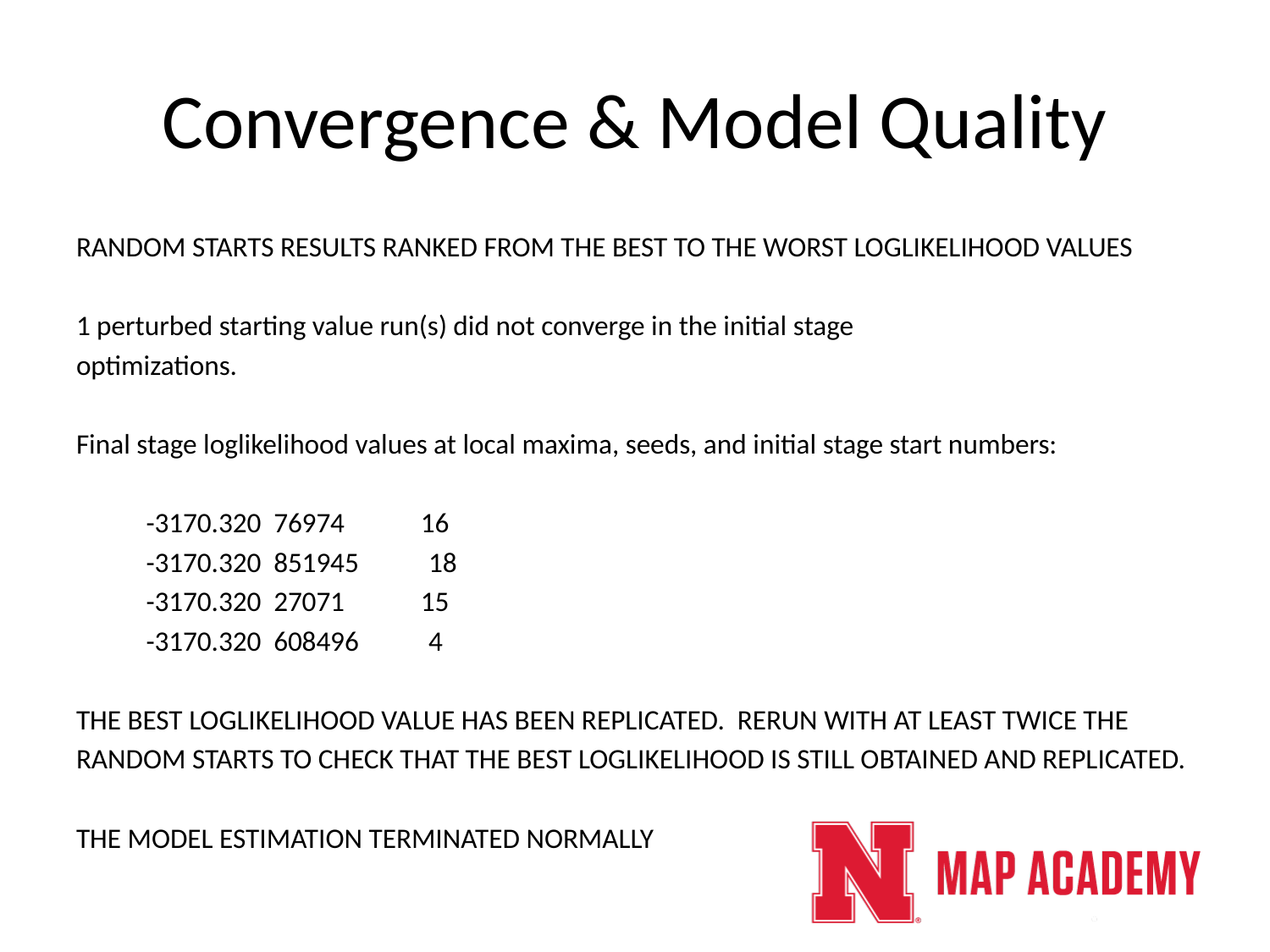

# Convergence & Model Quality
RANDOM STARTS RESULTS RANKED FROM THE BEST TO THE WORST LOGLIKELIHOOD VALUES

1 perturbed starting value run(s) did not converge in the initial stage
optimizations.

Final stage loglikelihood values at local maxima, seeds, and initial stage start numbers:

           -3170.320  76974            16
           -3170.320  851945           18
           -3170.320  27071            15
           -3170.320  608496           4

THE BEST LOGLIKELIHOOD VALUE HAS BEEN REPLICATED.  RERUN WITH AT LEAST TWICE THE
RANDOM STARTS TO CHECK THAT THE BEST LOGLIKELIHOOD IS STILL OBTAINED AND REPLICATED.

THE MODEL ESTIMATION TERMINATED NORMALLY